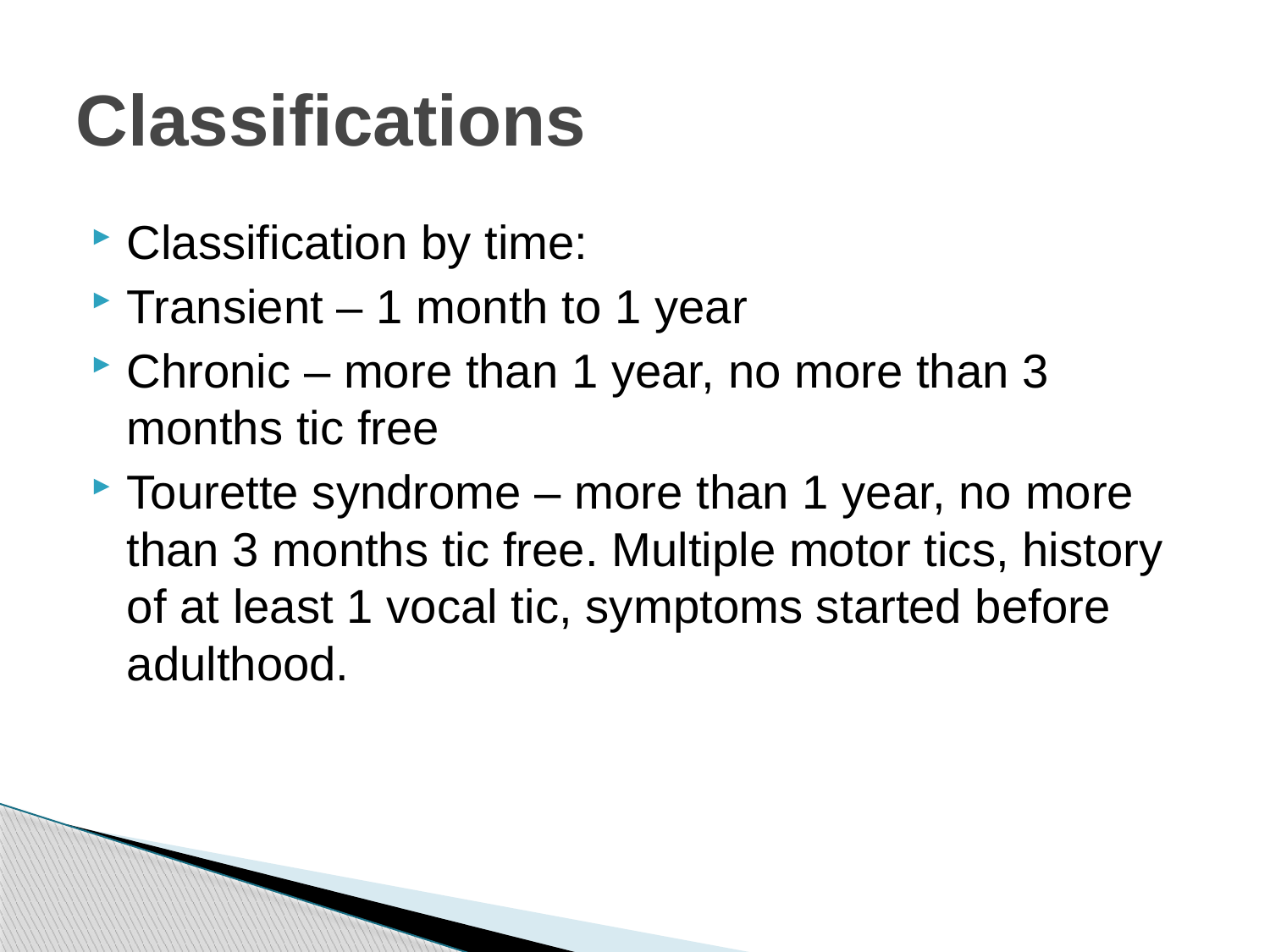

# Classifications
Classification by time:
Transient – 1 month to 1 year
Chronic – more than 1 year, no more than 3 months tic free
Tourette syndrome – more than 1 year, no more than 3 months tic free. Multiple motor tics, history of at least 1 vocal tic, symptoms started before adulthood.